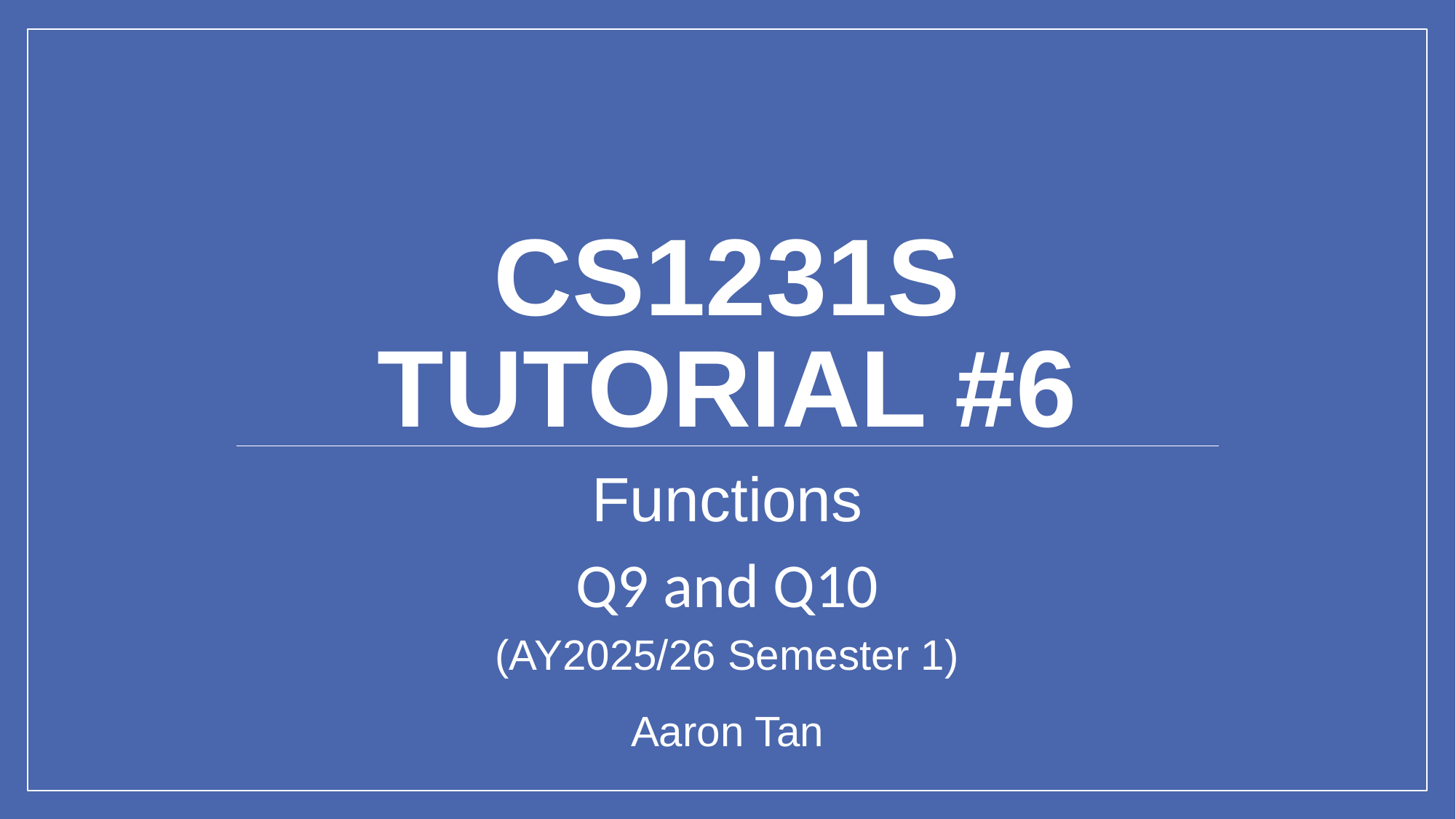

# Cs1231S tutorial #6
Functions
Q9 and Q10
(AY2025/26 Semester 1)
Aaron Tan